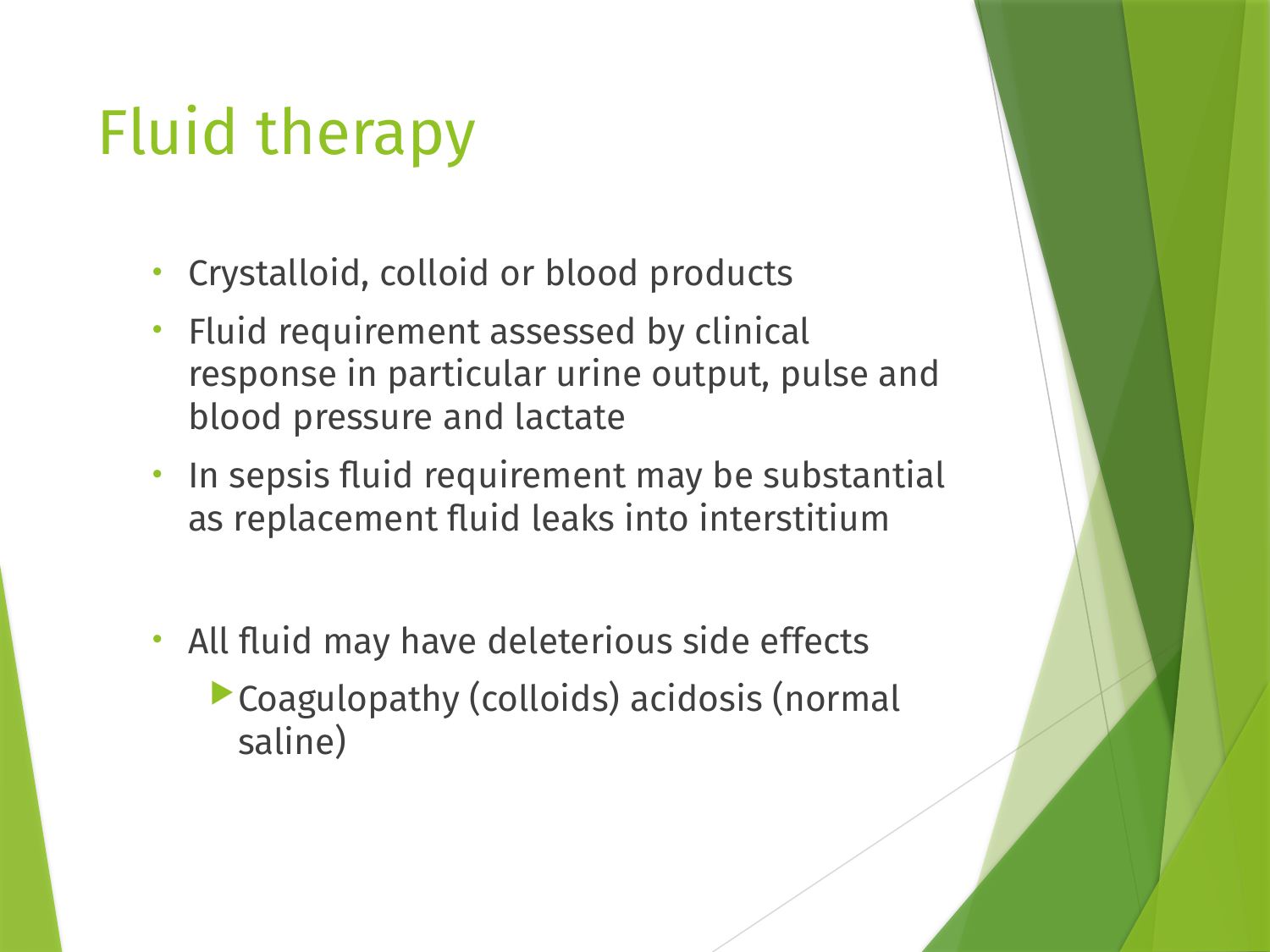

# Fluid therapy
Crystalloid, colloid or blood products
Fluid requirement assessed by clinical response in particular urine output, pulse and blood pressure and lactate
In sepsis fluid requirement may be substantial as replacement fluid leaks into interstitium

All fluid may have deleterious side effects
Coagulopathy (colloids) acidosis (normal saline)